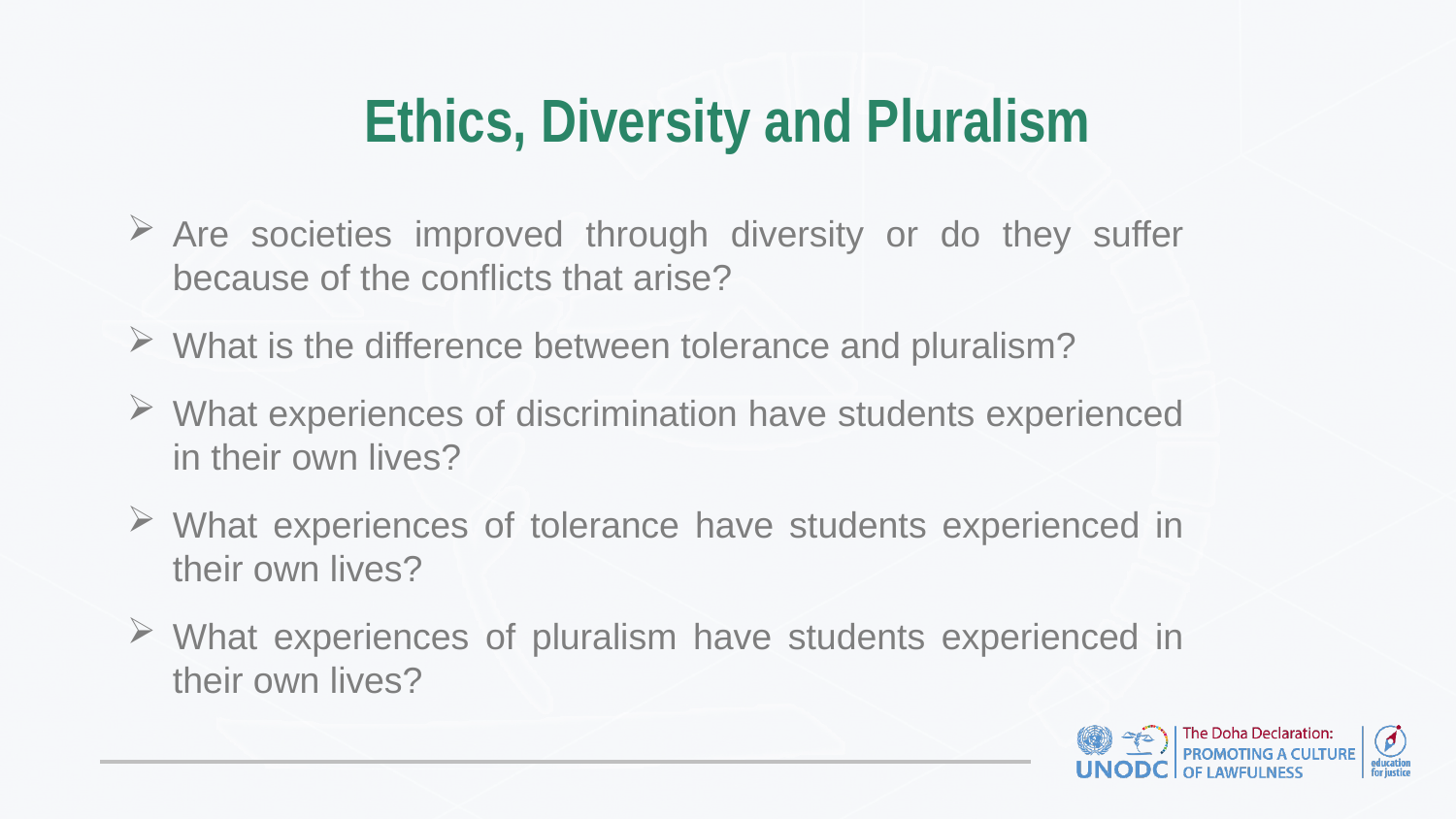

# Ethics, Diversity and Pluralism
Are societies improved through diversity or do they suffer because of the conflicts that arise?
What is the difference between tolerance and pluralism?
What experiences of discrimination have students experienced in their own lives?
What experiences of tolerance have students experienced in their own lives?
What experiences of pluralism have students experienced in their own lives?